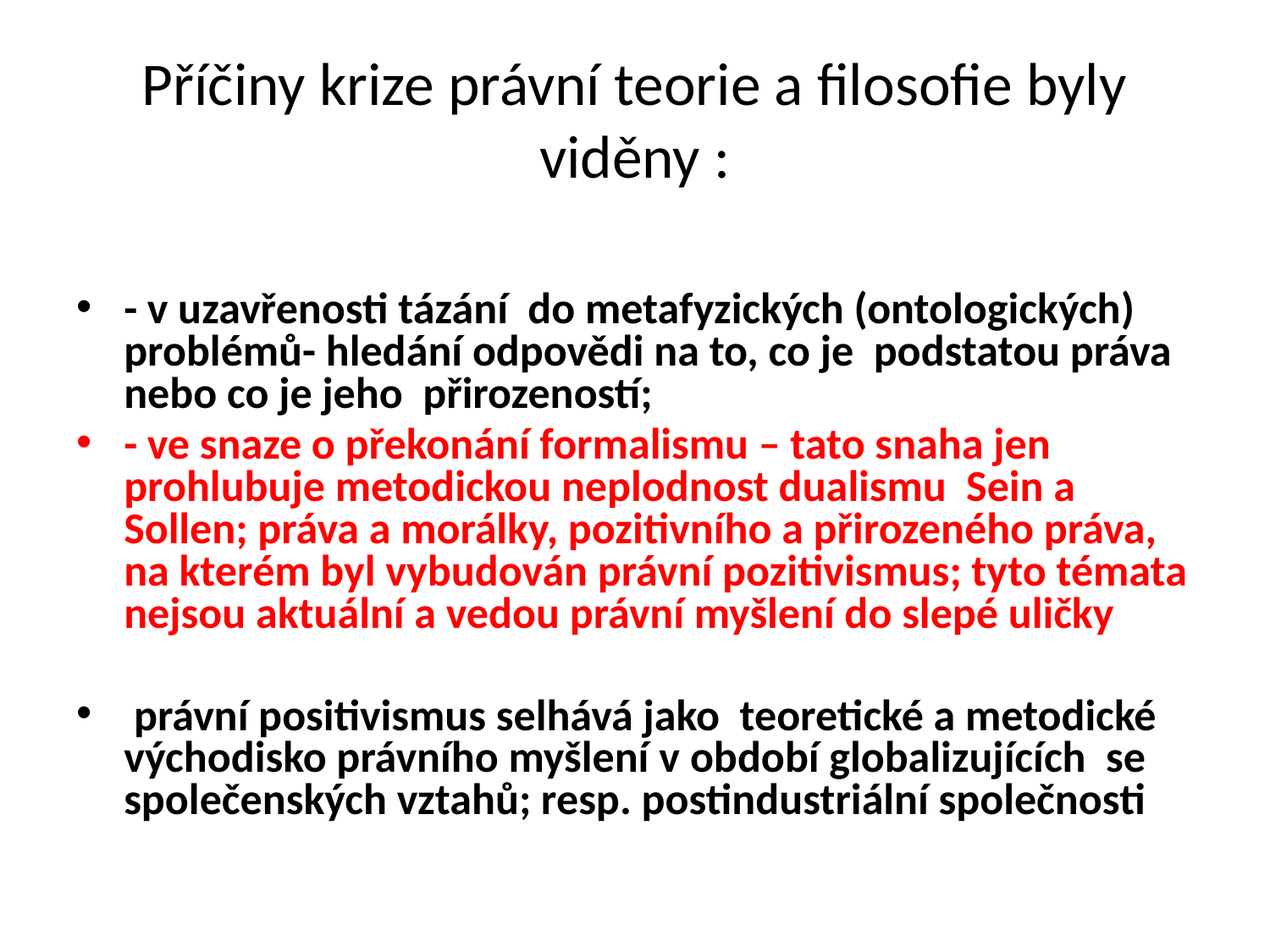

# Příčiny krize právní teorie a filosofie byly viděny :

- v uzavřenosti tázání  do metafyzických (ontologických)  problémů- hledání odpovědi na to, co je  podstatou práva nebo co je jeho  přirozeností;
- ve snaze o překonání formalismu – tato snaha jen  prohlubuje metodickou neplodnost dualismu  Sein a Sollen; práva a morálky, pozitivního a přirozeného práva, na kterém byl vybudován právní pozitivismus; tyto témata nejsou aktuální a vedou právní myšlení do slepé uličky

 právní positivismus selhává jako  teoretické a metodické východisko právního myšlení v období globalizujících  se společenských vztahů; resp. postindustriální společnosti